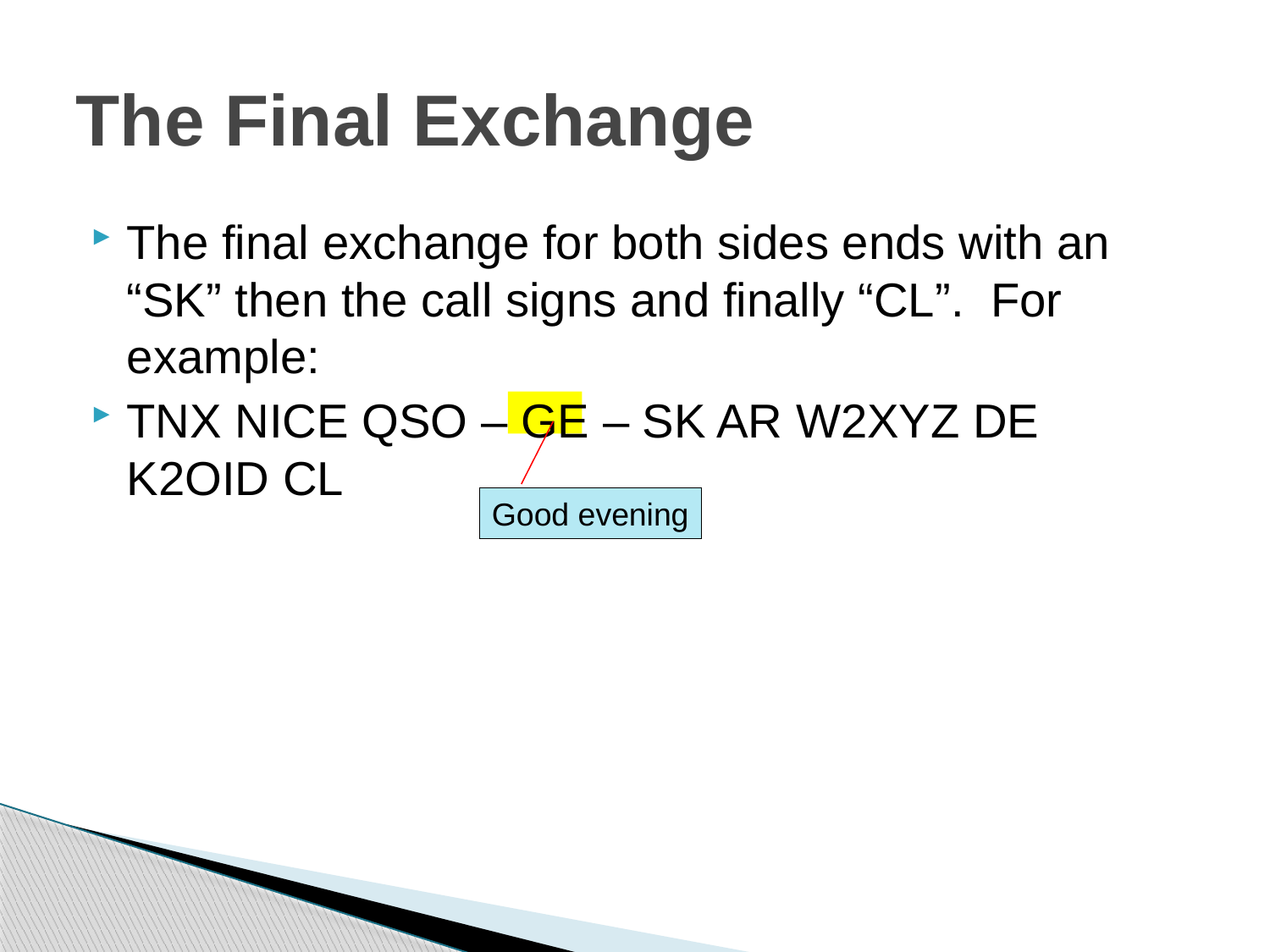

# The Final Exchange
The final exchange for both sides ends with an “SK” then the call signs and finally “CL”.  For example:
TNX NICE QSO – GE – SK AR W2XYZ DE K2OID CL

Good evening